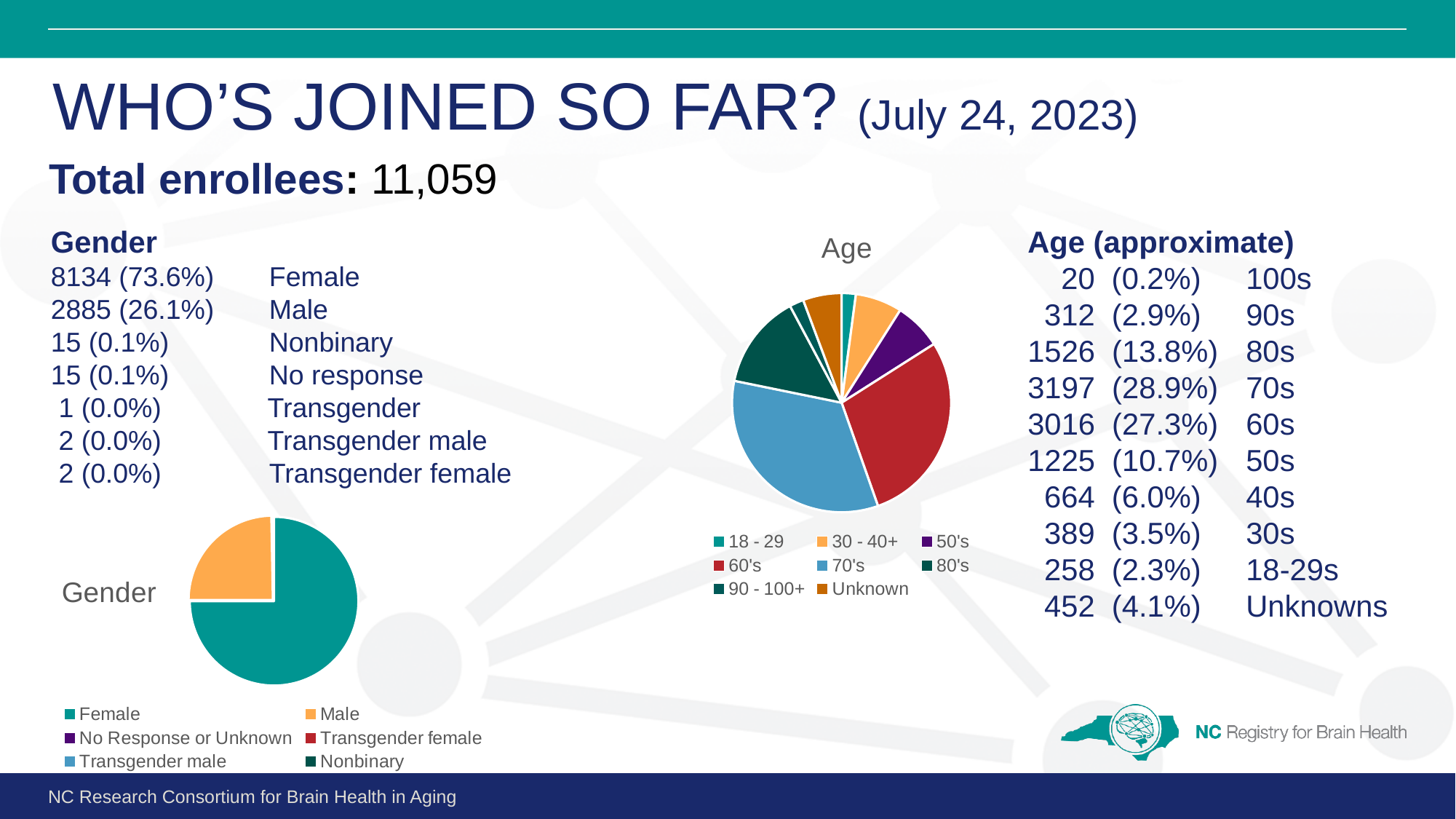

# WHO’S JOINED SO FAR? (July 24, 2023)
Total enrollees: 11,059
Gender
8134 (73.6%) 	Female
2885 (26.1%) 	Male
15 (0.1%)	Nonbinary
15 (0.1%) 	No response
 1 (0.0%)              Transgender
 2 (0.0%)              Transgender male
 2 (0.0%)	Transgender female
Age (approximate)
    20  (0.2%) 	100s
  312  (2.9%) 	90s
1526  (13.8%) 	80s
3197  (28.9%) 	70s
3016  (27.3%) 	60s
1225  (10.7%) 	50s
  664  (6.0%)	40s
  389  (3.5%) 	30s
  258  (2.3%) 	18-29s
  452  (4.1%) 	Unknowns

### Chart:

| Category | Age |
|---|---|
| 18 - 29 | 2.1 |
| 30 - 40+ | 6.9 |
| 50's | 7.0 |
| 60's | 28.6 |
| 70's | 33.6 |
| 80's | 14.0 |
| 90 - 100+ | 2.1 |
| Unknown | 5.7 |

### Chart:

| Category | Gender |
|---|---|
| Female | 75.0 |
| Male | 24.7 |
| No Response or Unknown | 0.3 |
| Transgender female | 0.0 |
| Transgender male | 0.0 |
| Nonbinary | 0.0 |